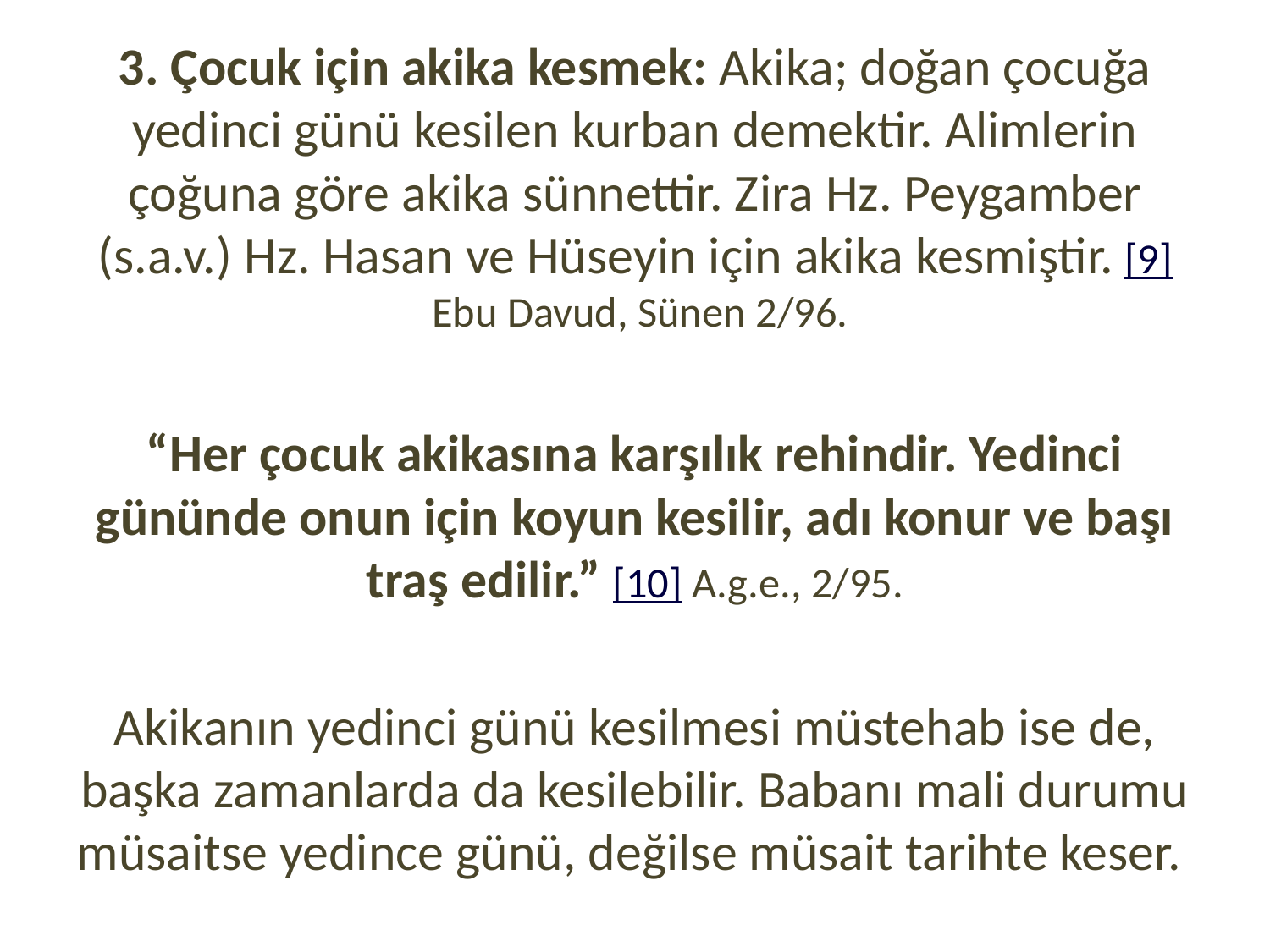

3. Çocuk için akika kesmek: Akika; doğan çocuğa yedinci günü kesilen kurban demektir. Alimlerin çoğuna göre akika sünnettir. Zira Hz. Peygamber (s.a.v.) Hz. Hasan ve Hüseyin için akika kesmiştir. [9]  Ebu Davud, Sünen 2/96.

“Her çocuk akikasına karşılık rehindir. Yedinci gününde onun için koyun kesilir, adı konur ve başı traş edilir.” [10] A.g.e., 2/95.

Akikanın yedinci günü kesilmesi müstehab ise de, başka zamanlarda da kesilebilir. Babanı mali durumu müsaitse yedince günü, değilse müsait tarihte keser.